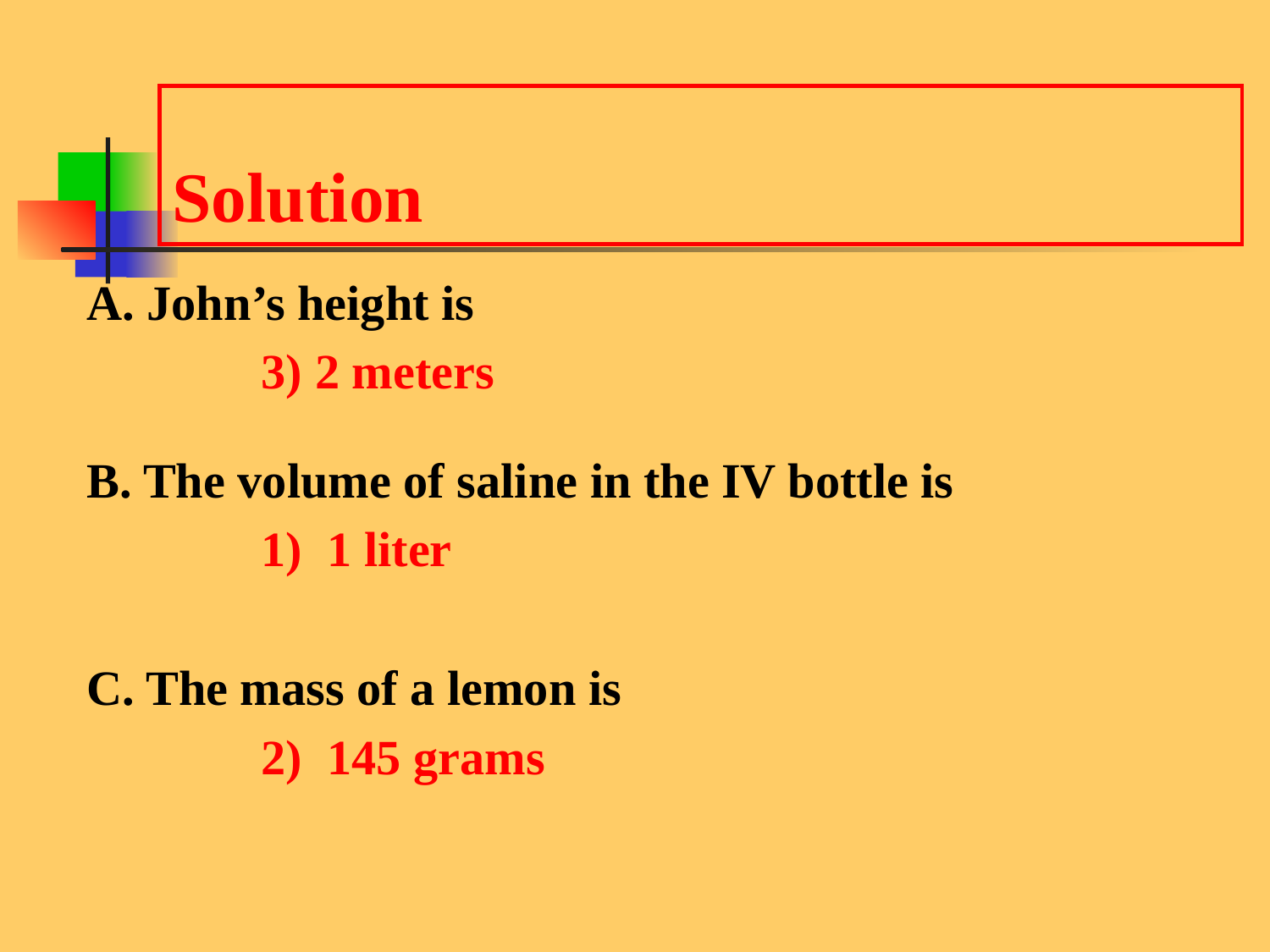

# Solution
A. John’s height is
		3) 2 meters

B. The volume of saline in the IV bottle is
		1)  1 liter

C. The mass of a lemon is
		2)  145 grams